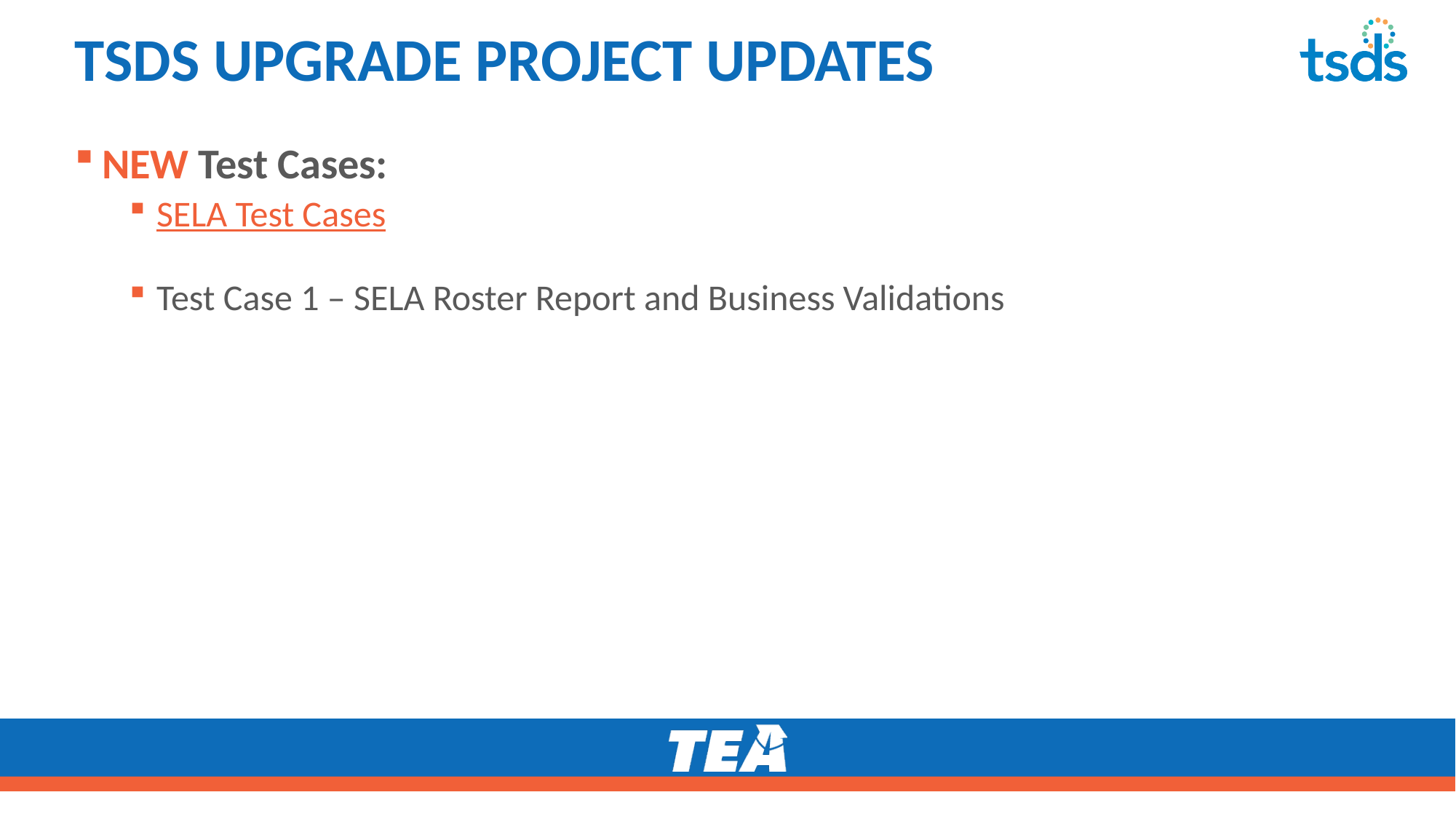

# TSDS UPGRADE PROJECT UPDATES 7
NEW Test Cases:
SELA Test Cases

Test Case 1 – SELA Roster Report and Business Validations